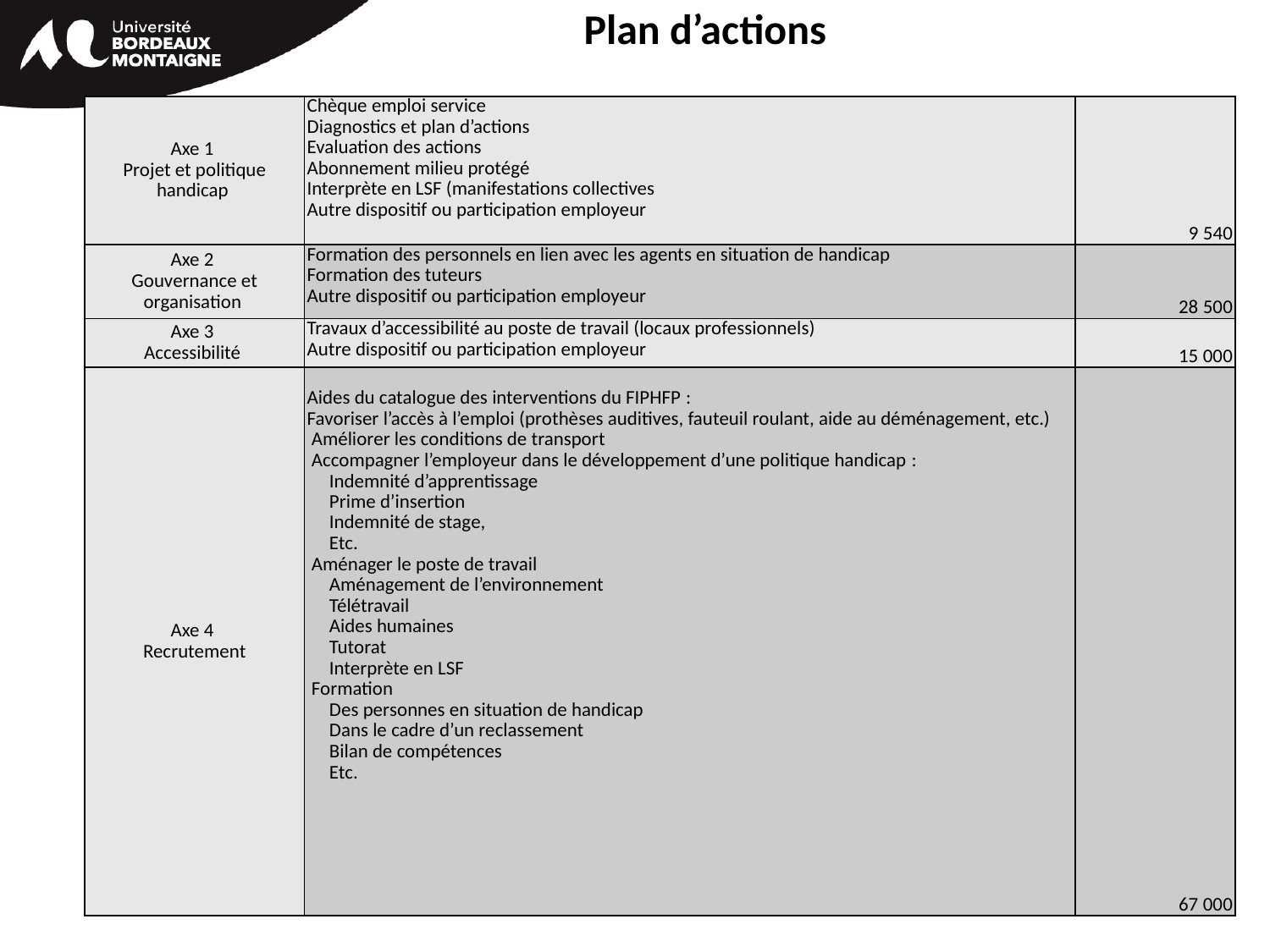

Plan d’actions
| Axe 1 Projet et politique handicap | Chèque emploi service Diagnostics et plan d’actions Evaluation des actions Abonnement milieu protégé Interprète en LSF (manifestations collectives Autre dispositif ou participation employeur | 9 540 |
| --- | --- | --- |
| Axe 2 Gouvernance et organisation | Formation des personnels en lien avec les agents en situation de handicap Formation des tuteurs Autre dispositif ou participation employeur | 28 500 |
| Axe 3 Accessibilité | Travaux d’accessibilité au poste de travail (locaux professionnels) Autre dispositif ou participation employeur | 15 000 |
| Axe 4 Recrutement | Aides du catalogue des interventions du FIPHFP : Favoriser l’accès à l’emploi (prothèses auditives, fauteuil roulant, aide au déménagement, etc.)  Améliorer les conditions de transport  Accompagner l’employeur dans le développement d’une politique handicap : Indemnité d’apprentissage Prime d’insertion Indemnité de stage, Etc.  Aménager le poste de travail Aménagement de l’environnement Télétravail Aides humaines Tutorat Interprète en LSF  Formation Des personnes en situation de handicap Dans le cadre d’un reclassement Bilan de compétences Etc. | 67 000 |
# Plan d’actions